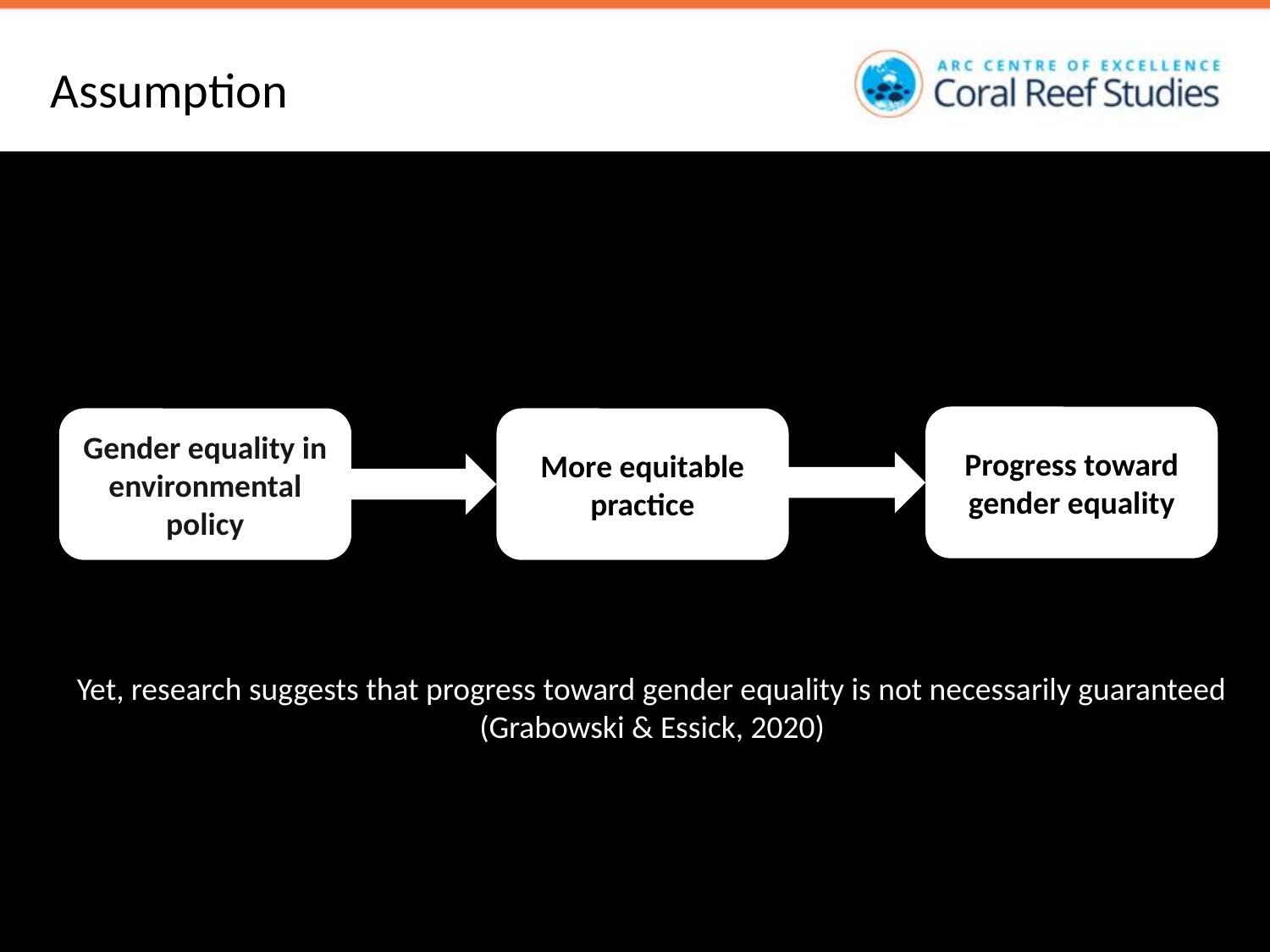

Assumption

Progress toward gender equality
Gender equality in environmental policy
More equitable practice

Yet, research suggests that progress toward gender equality is not necessarily guaranteed
(Grabowski & Essick, 2020)